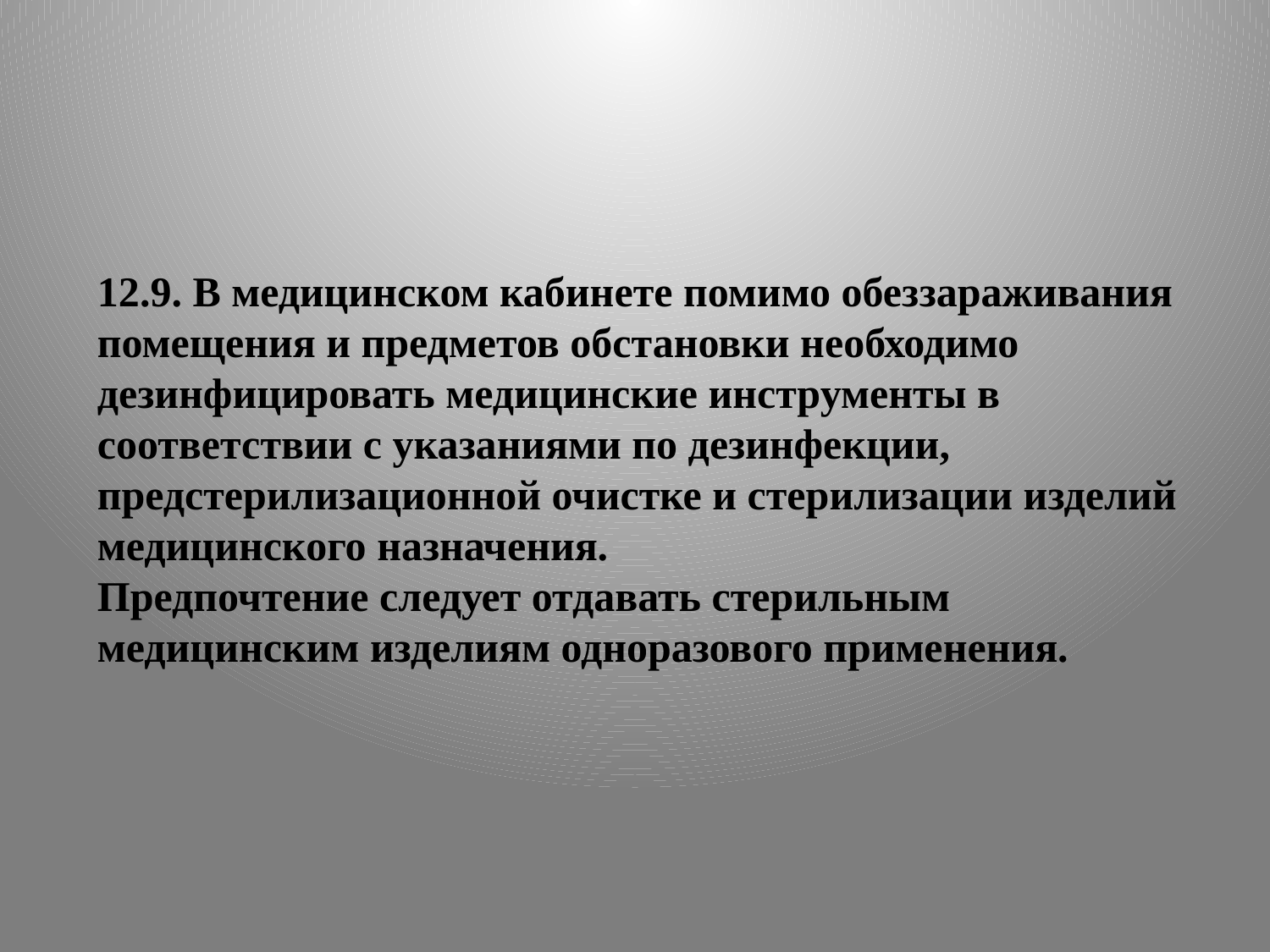

12.9. В медицинском кабинете помимо обеззараживания помещения и предметов обстановки необходимо дезинфицировать медицинские инструменты в соответствии с указаниями по дезинфекции, предстерилизационной очистке и стерилизации изделий медицинского назначения.
Предпочтение следует отдавать стерильным медицинским изделиям одноразового применения.